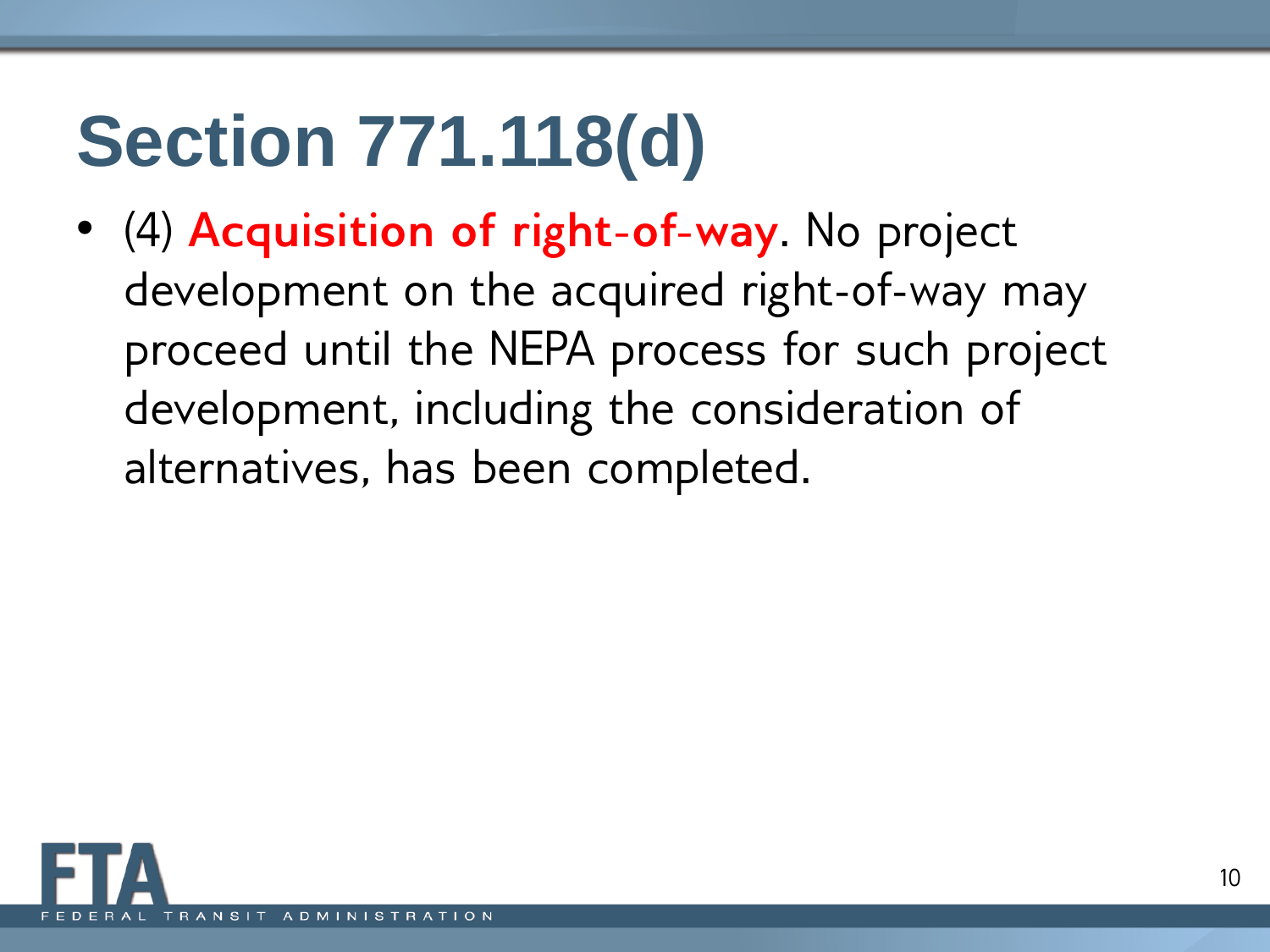

# Section 771.118(d)
(4) Acquisition of right-of-way. No project development on the acquired right-of-way may proceed until the NEPA process for such project development, including the consideration of alternatives, has been completed.